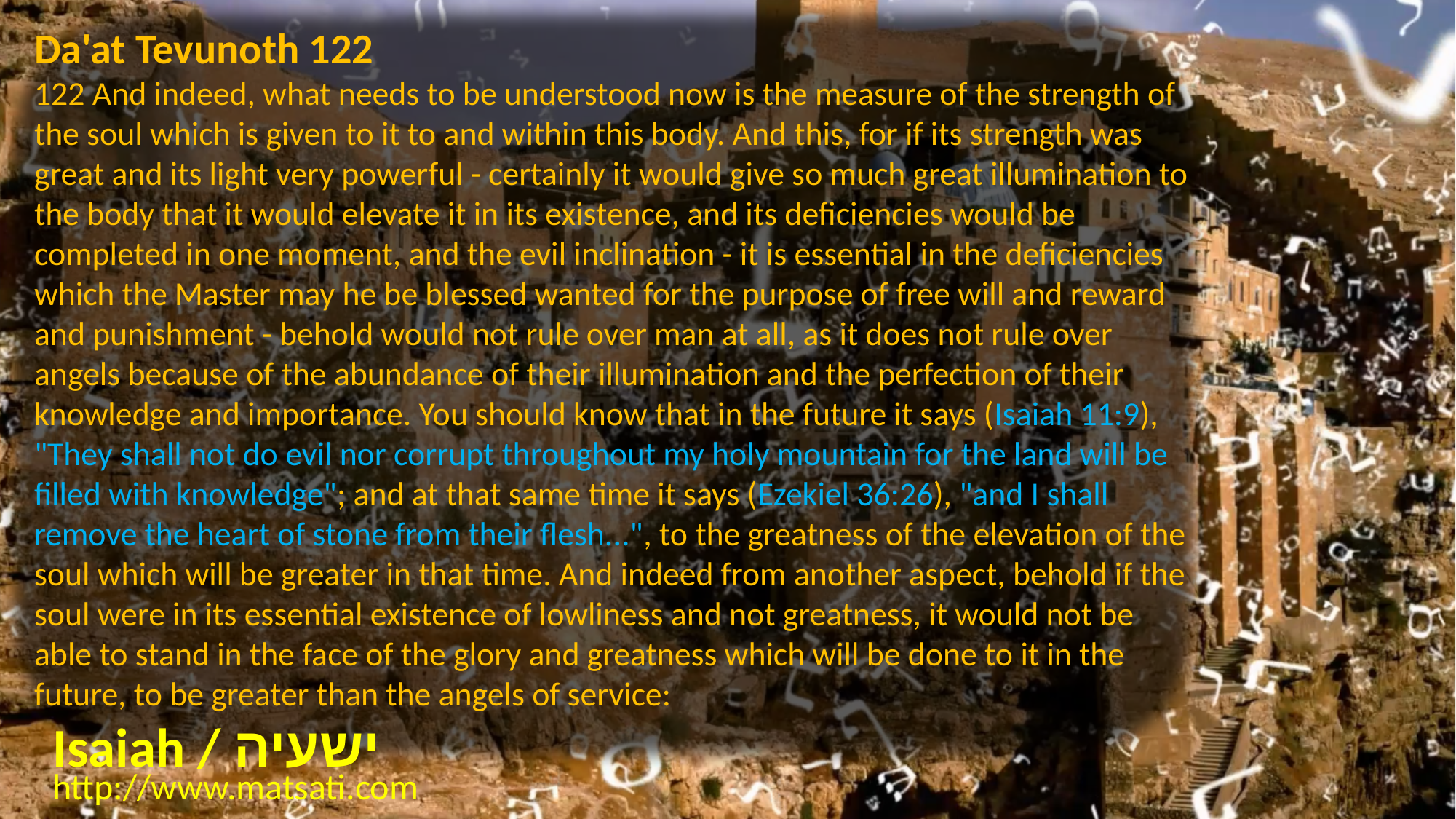

Da'at Tevunoth 122
122 And indeed, what needs to be understood now is the measure of the strength of the soul which is given to it to and within this body. And this, for if its strength was great and its light very powerful - certainly it would give so much great illumination to the body that it would elevate it in its existence, and its deficiencies would be completed in one moment, and the evil inclination - it is essential in the deficiencies which the Master may he be blessed wanted for the purpose of free will and reward and punishment - behold would not rule over man at all, as it does not rule over angels because of the abundance of their illumination and the perfection of their knowledge and importance. You should know that in the future it says (Isaiah 11:9), "They shall not do evil nor corrupt throughout my holy mountain for the land will be filled with knowledge"; and at that same time it says (Ezekiel 36:26), "and I shall remove the heart of stone from their flesh...", to the greatness of the elevation of the soul which will be greater in that time. And indeed from another aspect, behold if the soul were in its essential existence of lowliness and not greatness, it would not be able to stand in the face of the glory and greatness which will be done to it in the future, to be greater than the angels of service:
Isaiah / ישעיה
http://www.matsati.com